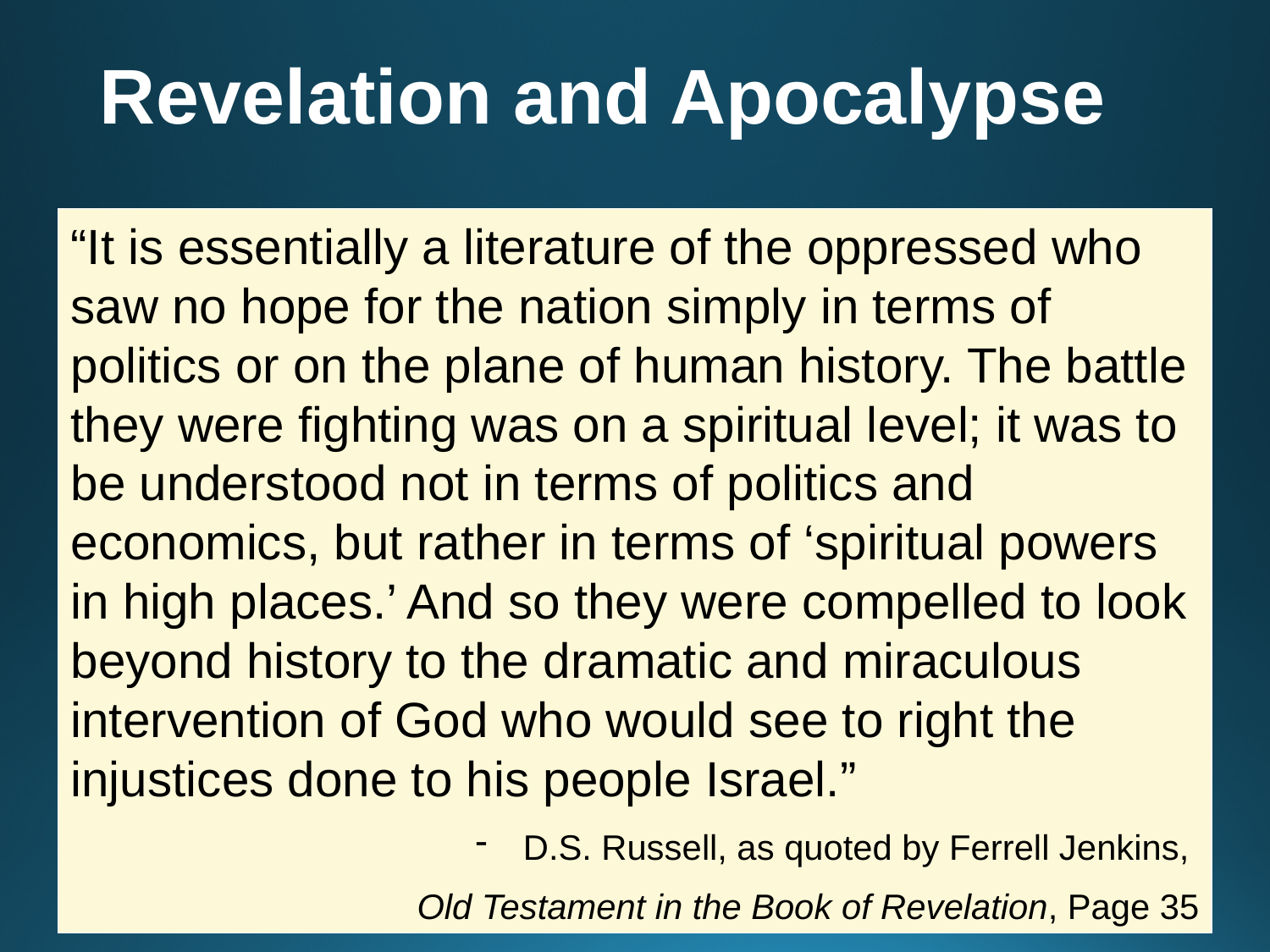

Revelation and Apocalypse
“It is essentially a literature of the oppressed who saw no hope for the nation simply in terms of politics or on the plane of human history. The battle they were fighting was on a spiritual level; it was to be understood not in terms of politics and economics, but rather in terms of ‘spiritual powers in high places.’ And so they were compelled to look beyond history to the dramatic and miraculous intervention of God who would see to right the injustices done to his people Israel.”
D.S. Russell, as quoted by Ferrell Jenkins,
Old Testament in the Book of Revelation, Page 35
11